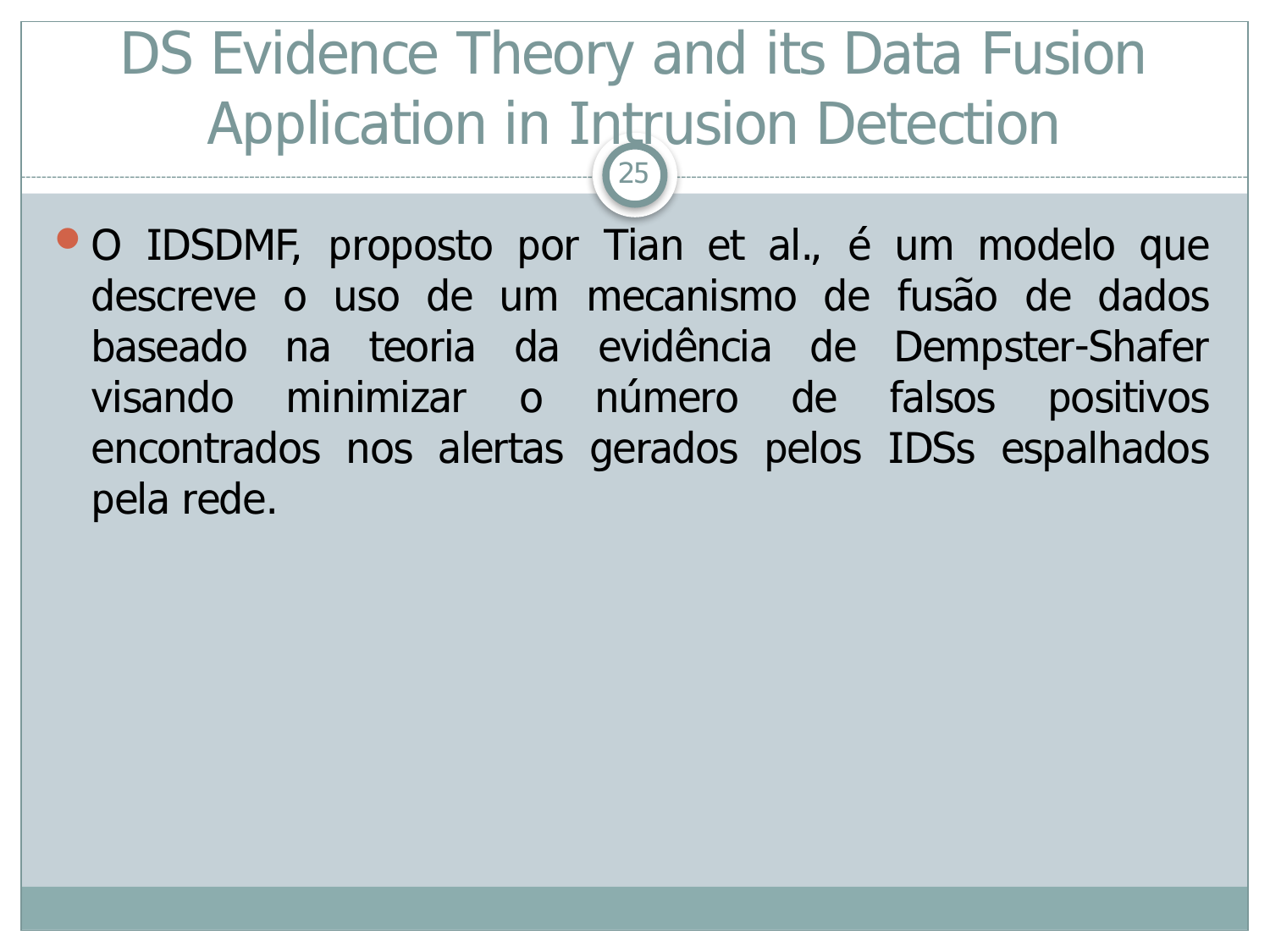

# DS Evidence Theory and its Data Fusion Application in Intrusion Detection
25
O IDSDMF, proposto por Tian et al., é um modelo que descreve o uso de um mecanismo de fusão de dados baseado na teoria da evidência de Dempster-Shafer visando minimizar o número de falsos positivos encontrados nos alertas gerados pelos IDSs espalhados pela rede.